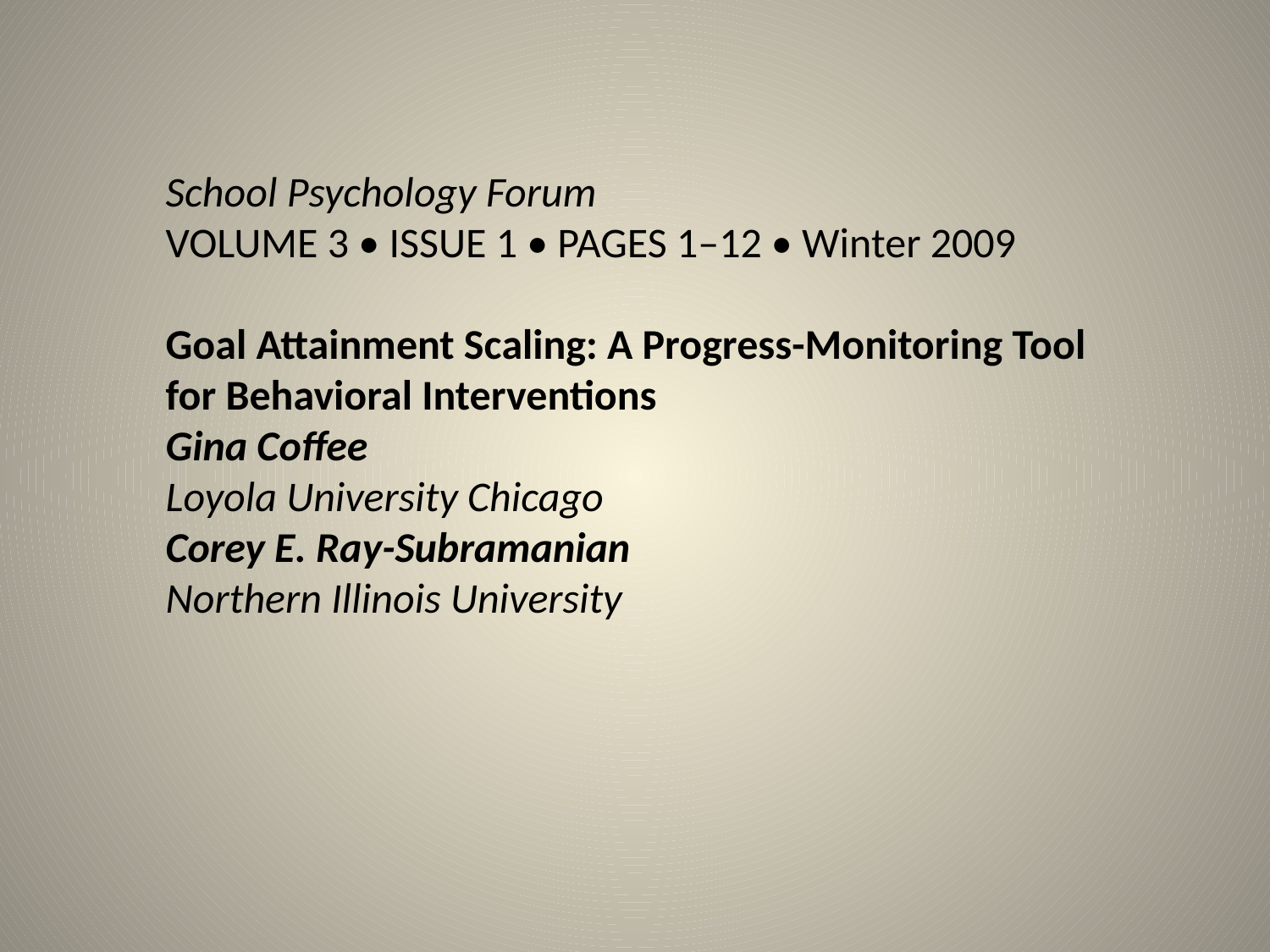

School Psychology Forum
VOLUME 3 • ISSUE 1 • PAGES 1–12 • Winter 2009

Goal Attainment Scaling: A Progress-Monitoring Tool for Behavioral Interventions
Gina Coffee
Loyola University Chicago
Corey E. Ray-Subramanian
Northern Illinois University